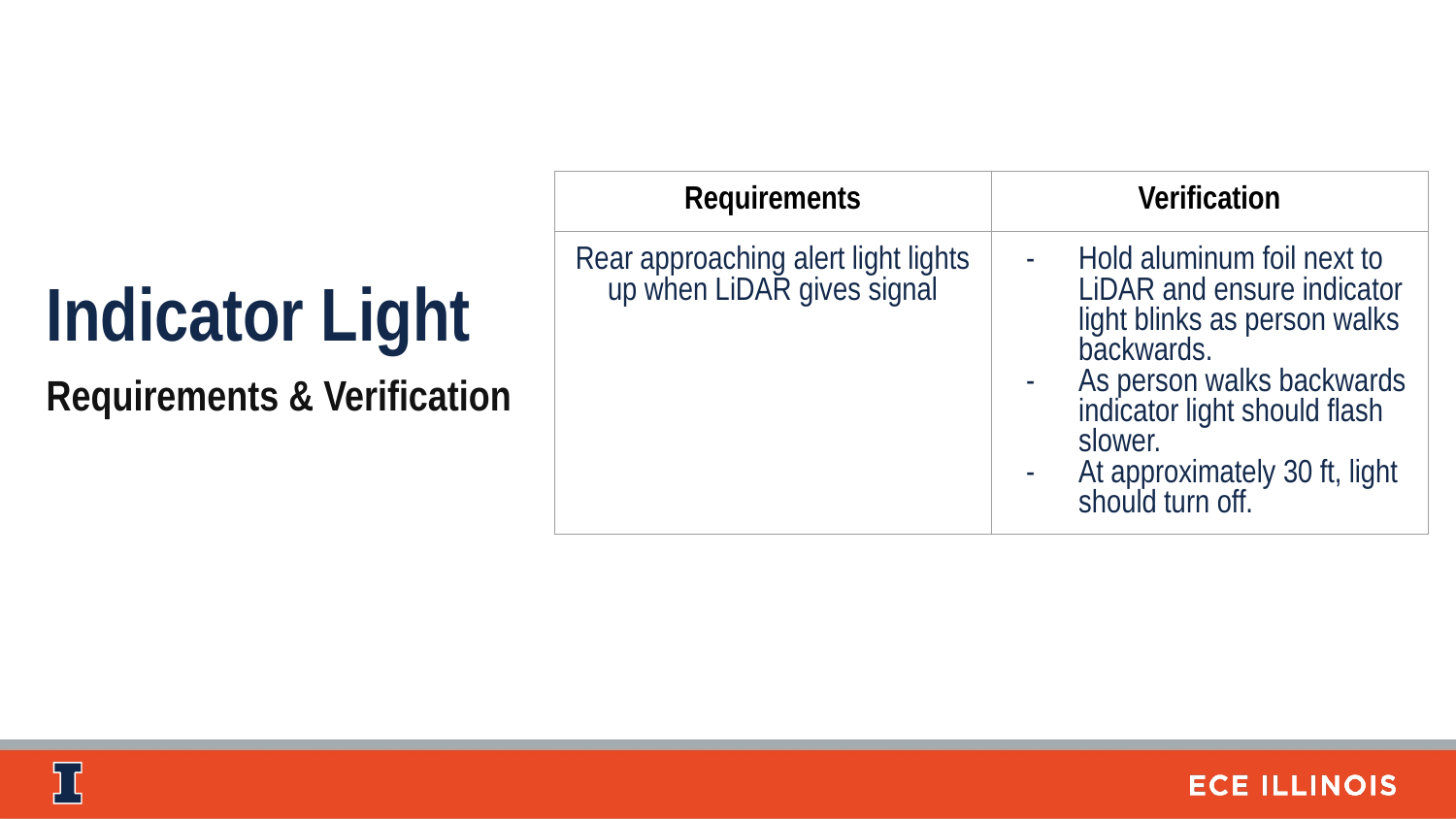

| Requirements | Verification |
| --- | --- |
| Rear approaching alert light lights up when LiDAR gives signal | Hold aluminum foil next to LiDAR and ensure indicator light blinks as person walks backwards. As person walks backwards indicator light should flash slower. At approximately 30 ft, light should turn off. |
Indicator Light

Requirements & Verification